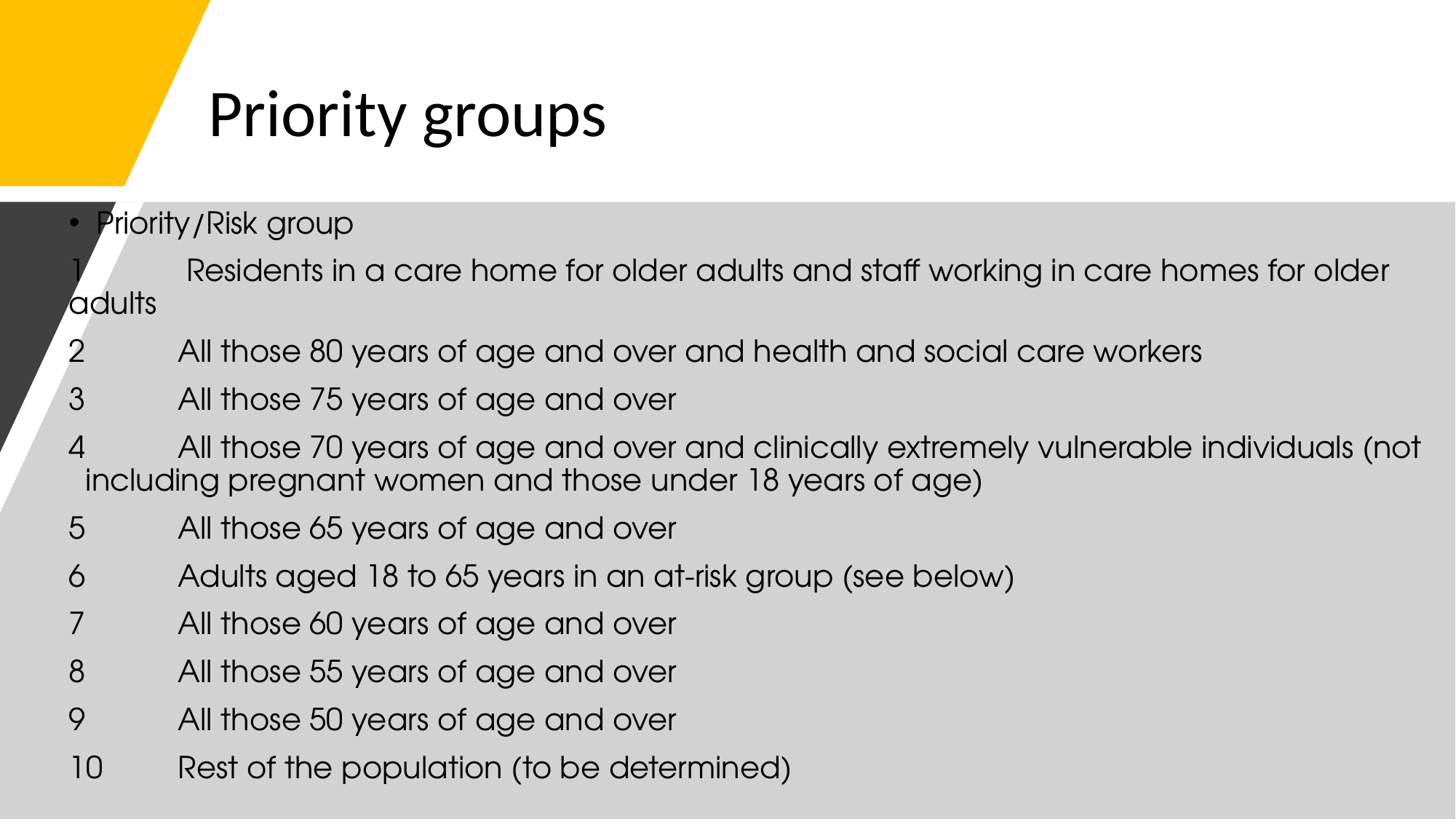

# Priority groups

Priority/Risk group
1	 Residents in a care home for older adults and staff working in care homes for older adults
2	All those 80 years of age and over and health and social care workers
3	All those 75 years of age and over
4	All those 70 years of age and over and clinically extremely vulnerable individuals (not       including pregnant women and those under 18 years of age)
5	All those 65 years of age and over
6	Adults aged 18 to 65 years in an at-risk group (see below)
7	All those 60 years of age and over
8	All those 55 years of age and over
9	All those 50 years of age and over
10	Rest of the population (to be determined)